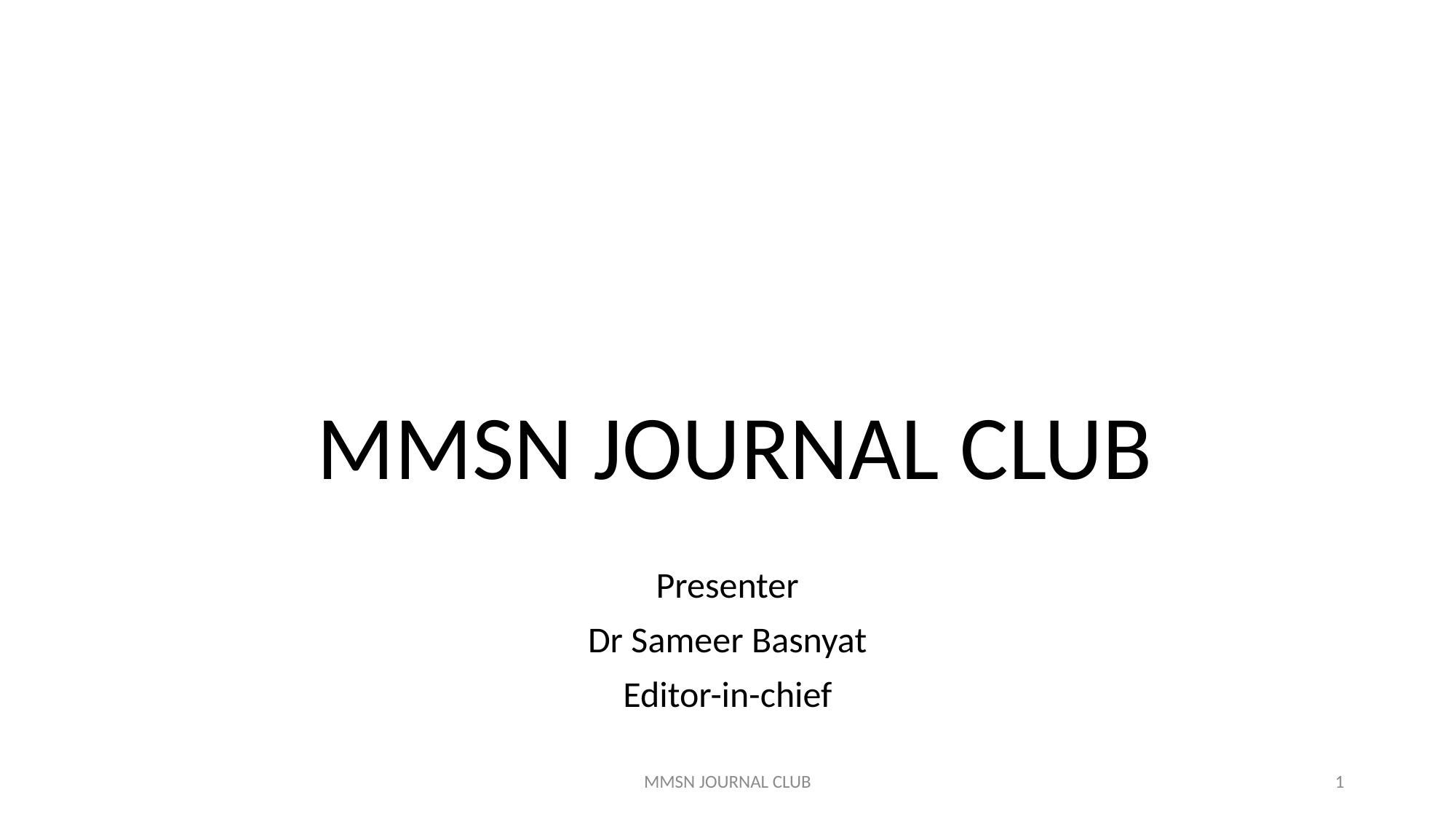

# MMSN JOURNAL CLUB
Presenter
Dr Sameer Basnyat
Editor-in-chief
MMSN JOURNAL CLUB
1